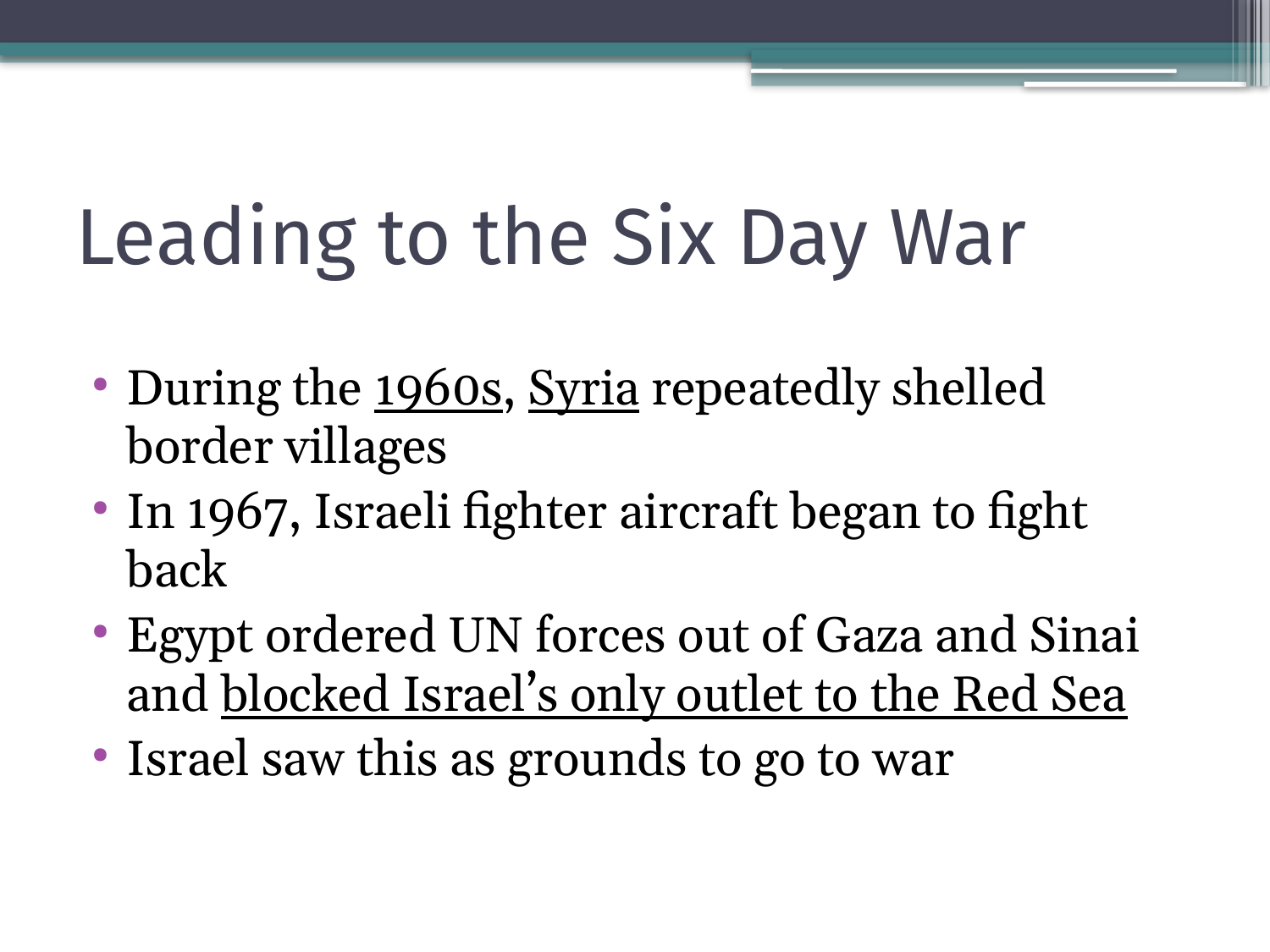

# Leading to the Six Day War
During the 1960s, Syria repeatedly shelled border villages
In 1967, Israeli fighter aircraft began to fight back
Egypt ordered UN forces out of Gaza and Sinai and blocked Israel’s only outlet to the Red Sea
Israel saw this as grounds to go to war